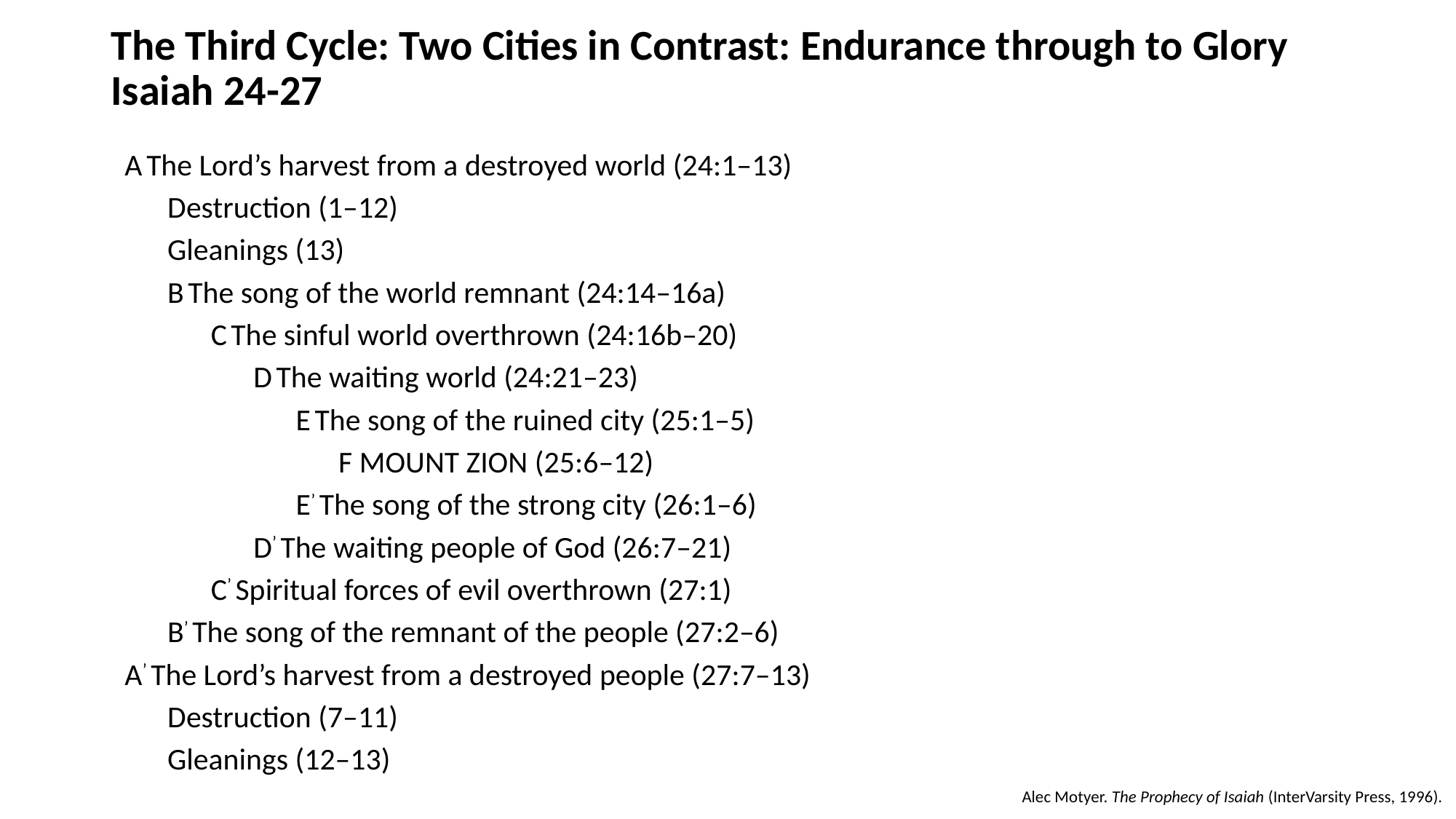

# The Third Cycle: Two Cities in Contrast: Endurance through to Glory Isaiah 24-27
A The Lord’s harvest from a destroyed world (24:1–13)
	Destruction (1–12)
	Gleanings (13)
	B The song of the world remnant (24:14–16a)
		C The sinful world overthrown (24:16b–20)
			D The waiting world (24:21–23)
				E The song of the ruined city (25:1–5)
					F MOUNT ZION (25:6–12)
				E’ The song of the strong city (26:1–6)
			D’ The waiting people of God (26:7–21)
		C’ Spiritual forces of evil overthrown (27:1)
	B’ The song of the remnant of the people (27:2–6)
A’ The Lord’s harvest from a destroyed people (27:7–13)
	Destruction (7–11)
	Gleanings (12–13)
Alec Motyer. The Prophecy of Isaiah (InterVarsity Press, 1996).